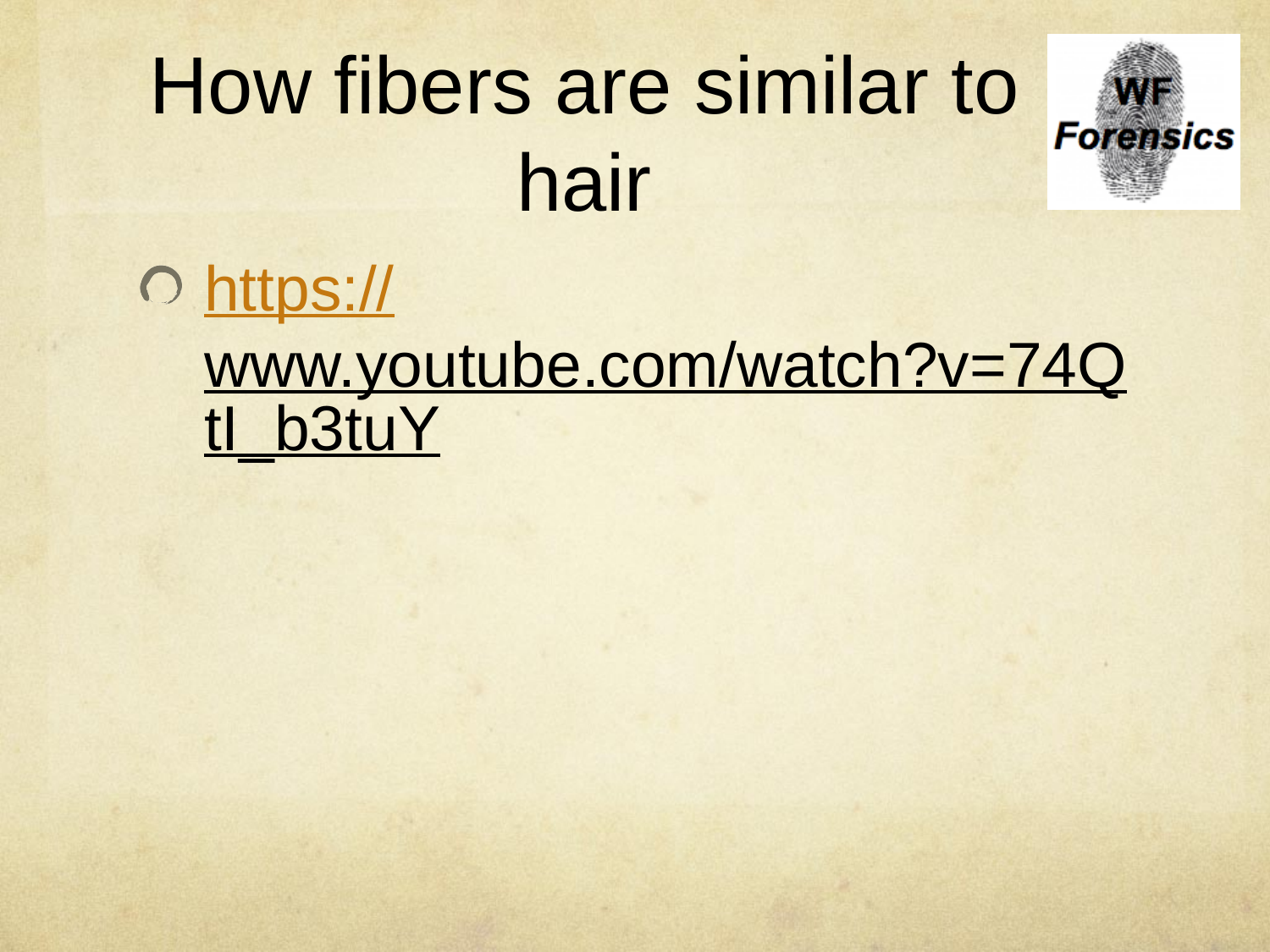

# How fibers are similar to hair
https://www.youtube.com/watch?v=74QtI_b3tuY